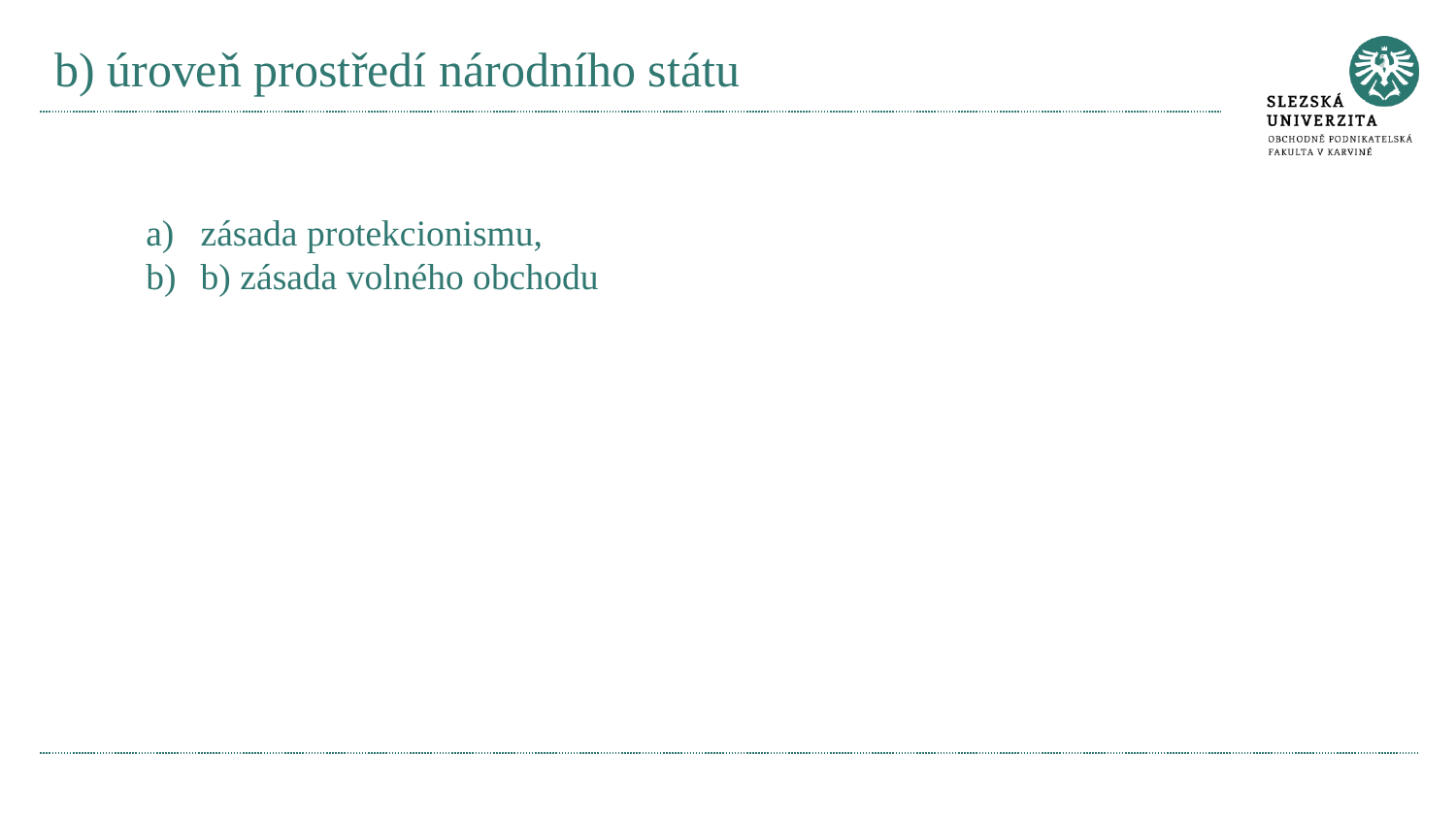

# b) úroveň prostředí národního státu
zásada protekcionismu,
b) zásada volného obchodu